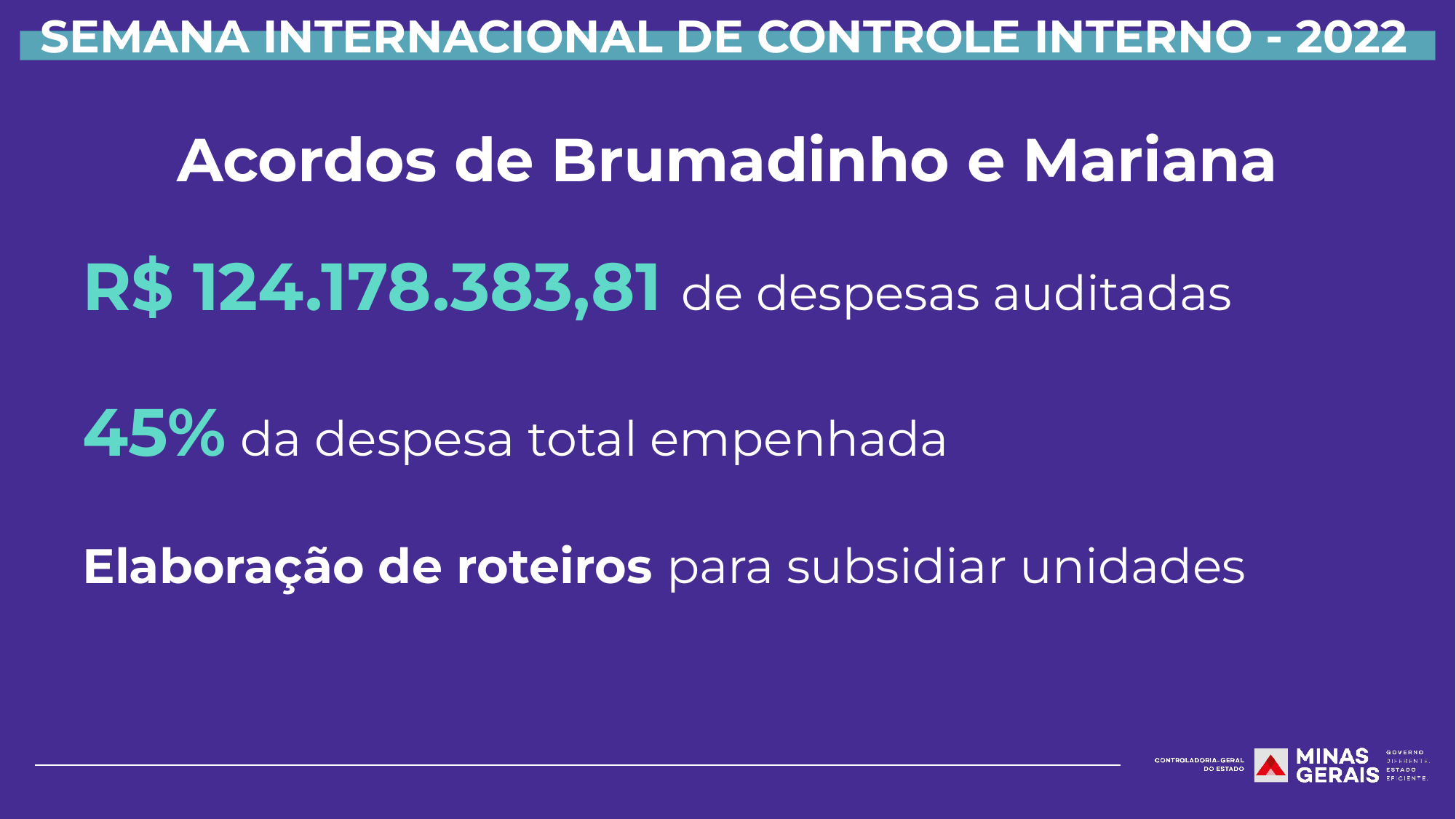

Acordos de Brumadinho e Mariana
R$ 124.178.383,81 de despesas auditadas

45% da despesa total empenhada

Elaboração de roteiros para subsidiar unidades